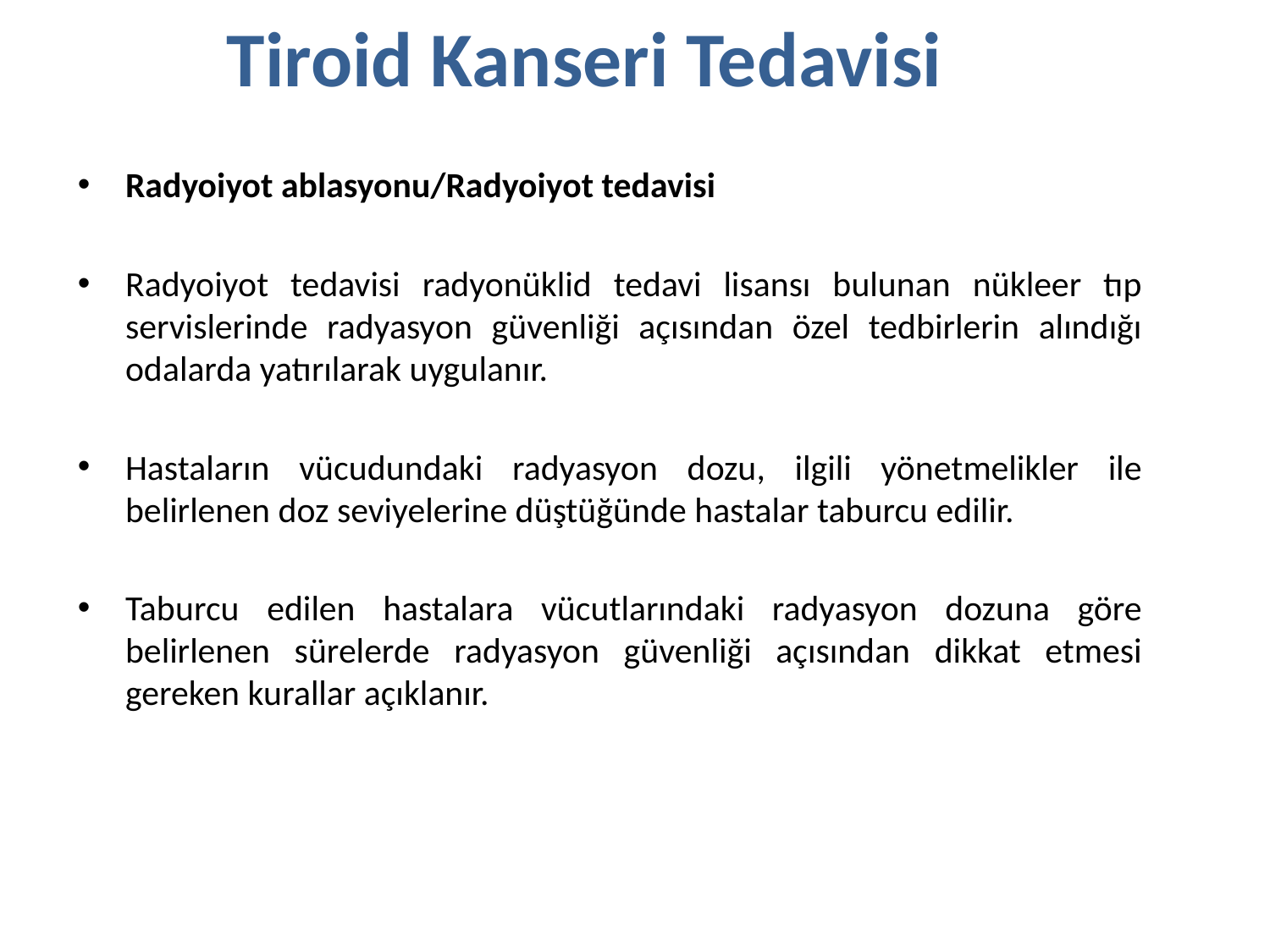

# Tiroid Kanseri Tedavisi
Radyoiyot ablasyonu/Radyoiyot tedavisi

Radyoiyot tedavisi radyonüklid tedavi lisansı bulunan nükleer tıp servislerinde radyasyon güvenliği açısından özel tedbirlerin alındığı odalarda yatırılarak uygulanır.

Hastaların vücudundaki radyasyon dozu, ilgili yönetmelikler ile belirlenen doz seviyelerine düştüğünde hastalar taburcu edilir.

Taburcu edilen hastalara vücutlarındaki radyasyon dozuna göre belirlenen sürelerde radyasyon güvenliği açısından dikkat etmesi gereken kurallar açıklanır.